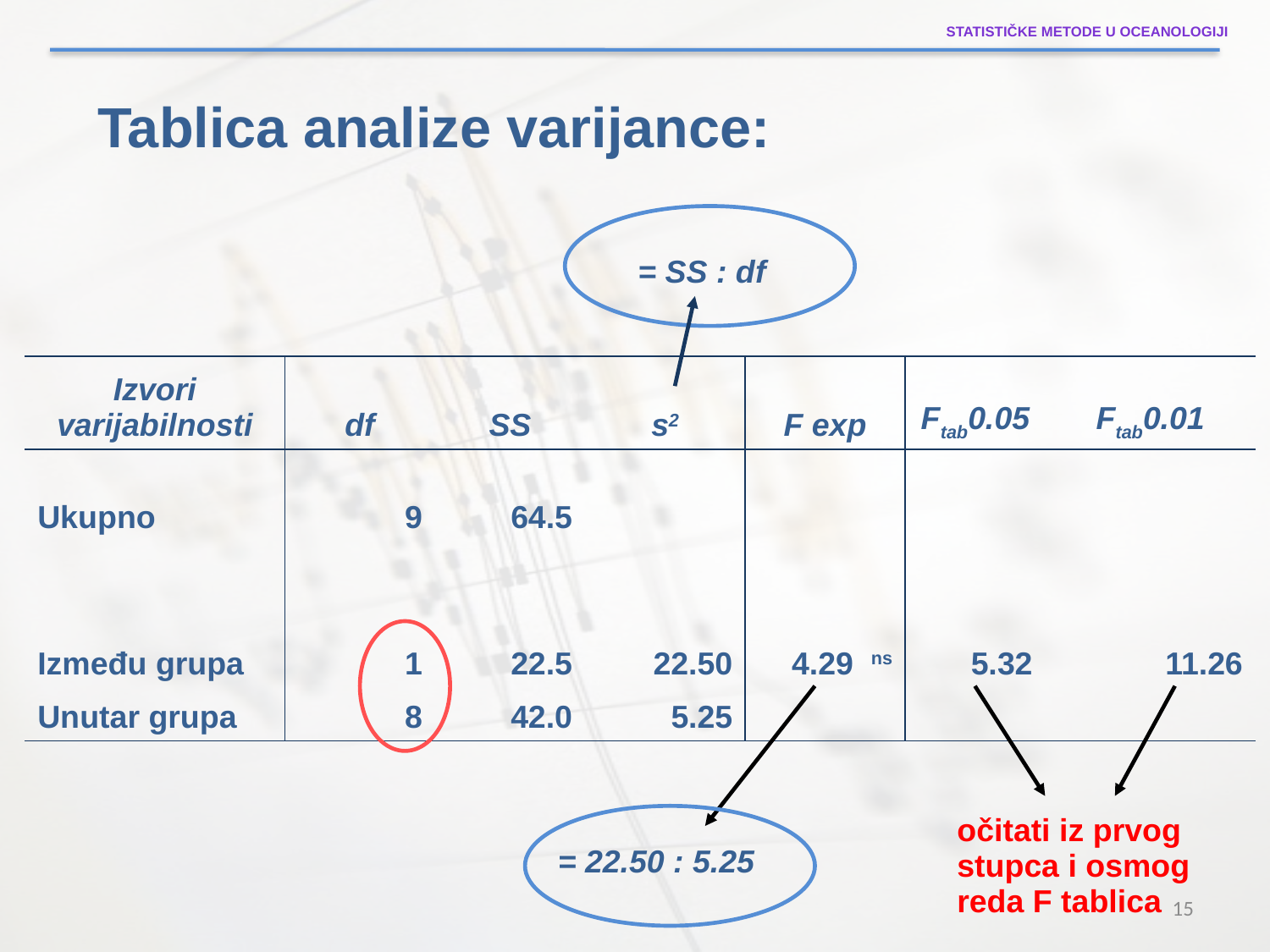

Statističke metode u oceanologiji

| Tablica analize varijance: |
| --- |

| = SS : df |
| --- |

| Izvori varijabilnosti | df | SS | s2 | F exp | Ftab0.05 | Ftab0.01 |
| --- | --- | --- | --- | --- | --- | --- |
| Ukupno | 9 | 64.5 |  |  |  |  |
|  |  |  |  |  |  |  |
| Između grupa | 1 | 22.5 | 22.50 | 4.29 ns | 5.32 | 11.26 |
| Unutar grupa | 8 | 42.0 | 5.25 |  |  |  |

| očitati iz prvog stupca i osmog reda F tablica |
| --- |

| = 22.50 : 5.25 |
| --- |
15